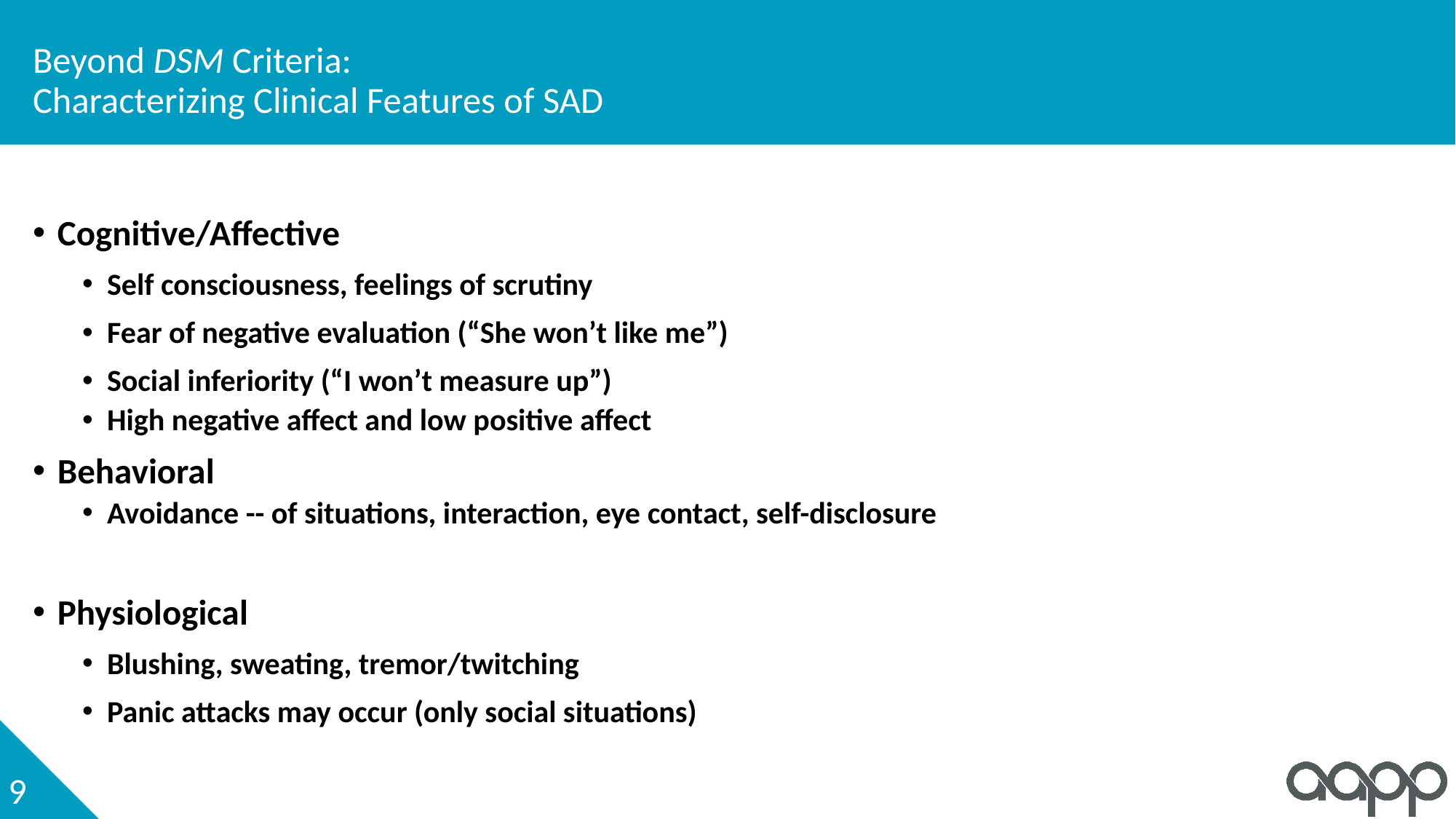

# Beyond DSM Criteria: Characterizing Clinical Features of SAD

Cognitive/Affective
Self consciousness, feelings of scrutiny
Fear of negative evaluation (“She won’t like me”)
Social inferiority (“I won’t measure up”)
High negative affect and low positive affect
Behavioral
Avoidance -- of situations, interaction, eye contact, self-disclosure

Physiological
Blushing, sweating, tremor/twitching
Panic attacks may occur (only social situations)